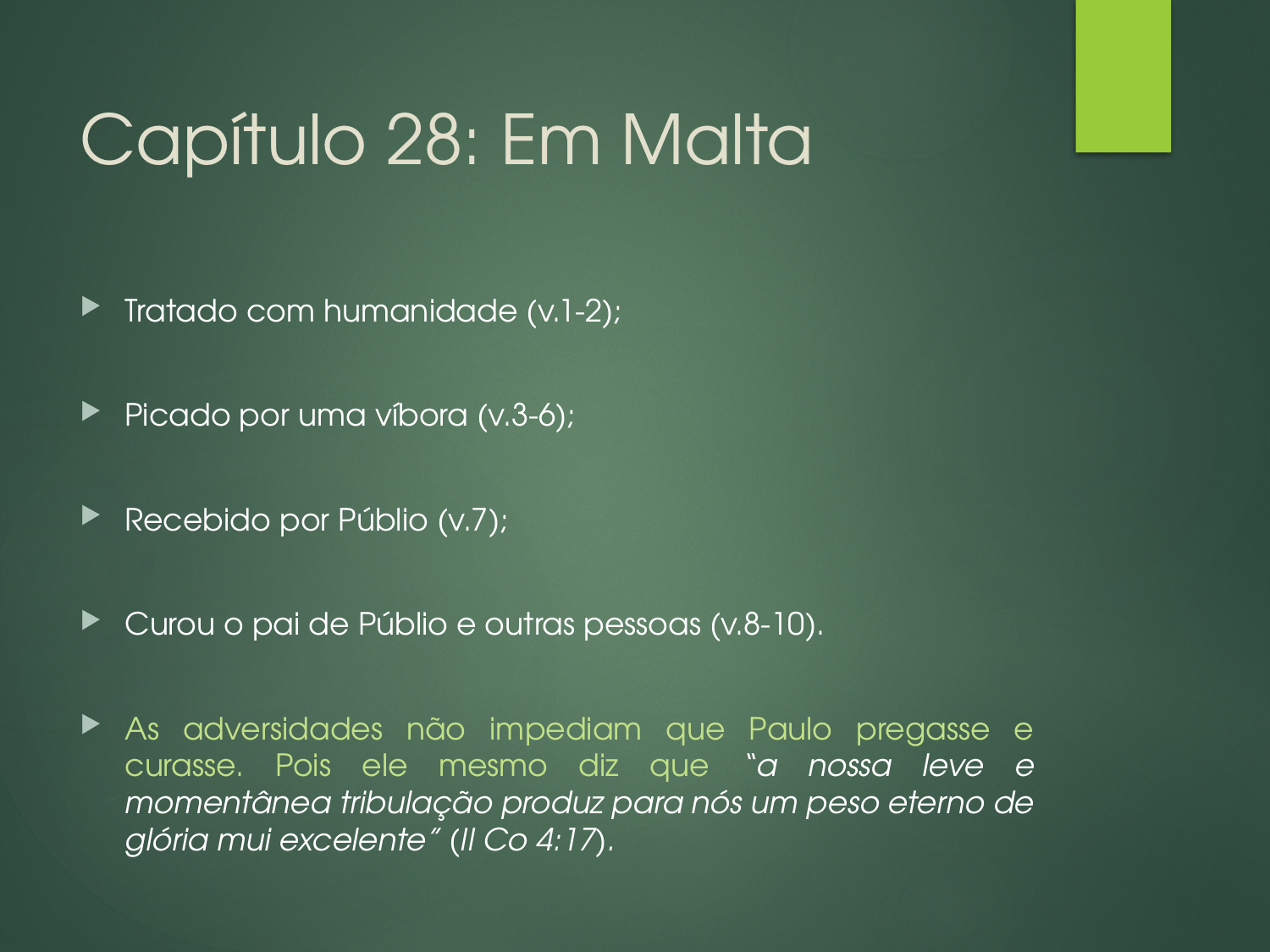

# Capítulo 28: Em Malta
Tratado com humanidade (v.1-2);

Picado por uma víbora (v.3-6);

Recebido por Públio (v.7);

Curou o pai de Públio e outras pessoas (v.8-10).

As adversidades não impediam que Paulo pregasse e curasse. Pois ele mesmo diz que “a nossa leve e momentânea tribulação produz para nós um peso eterno de glória mui excelente” (II Co 4:17).